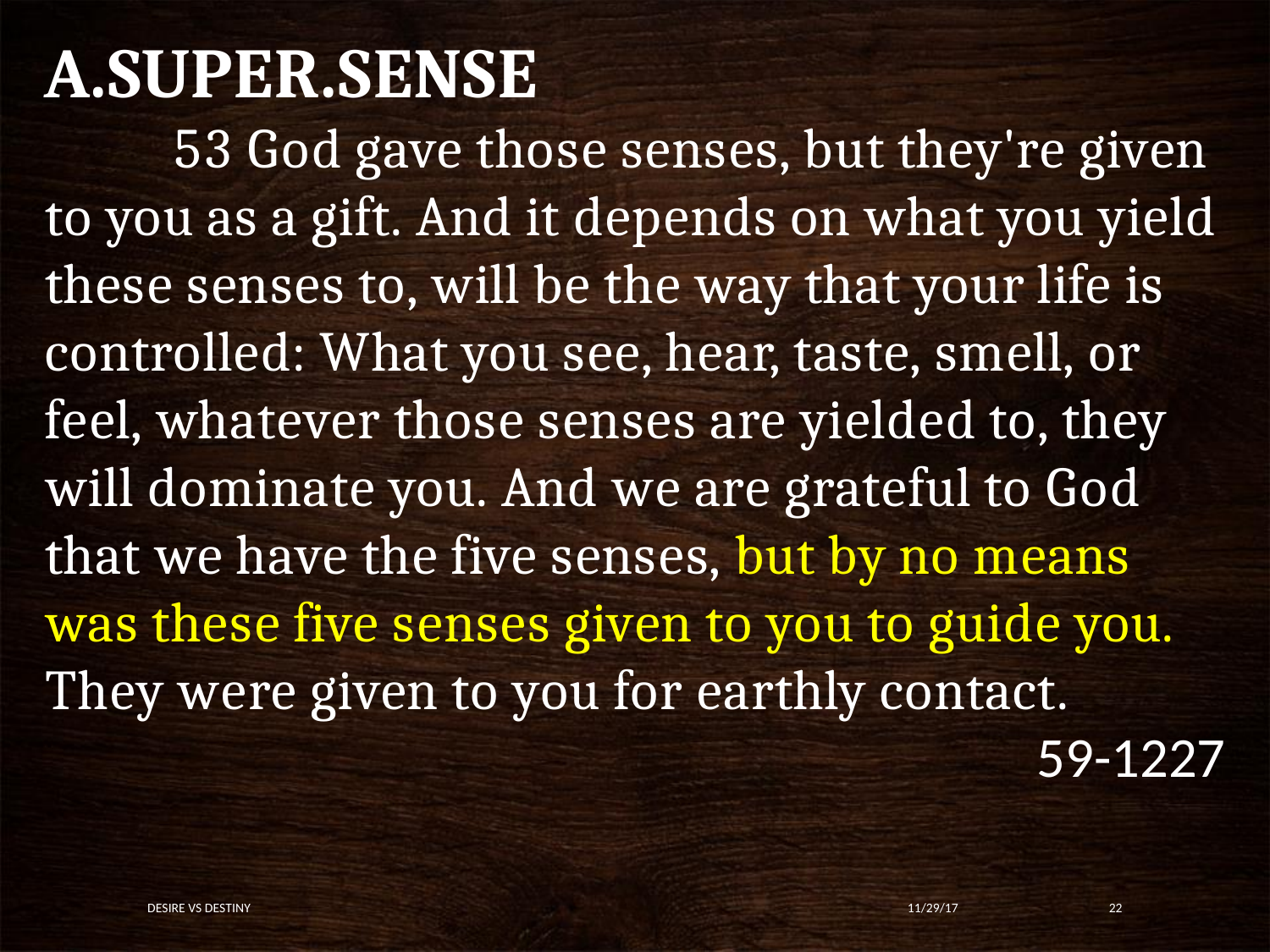

A.SUPER.SENSE
	53 God gave those senses, but they're given to you as a gift. And it depends on what you yield these senses to, will be the way that your life is controlled: What you see, hear, taste, smell, or feel, whatever those senses are yielded to, they will dominate you. And we are grateful to God that we have the five senses, but by no means was these five senses given to you to guide you. They were given to you for earthly contact.
59-1227
Desire vs Destiny
11/29/17
22